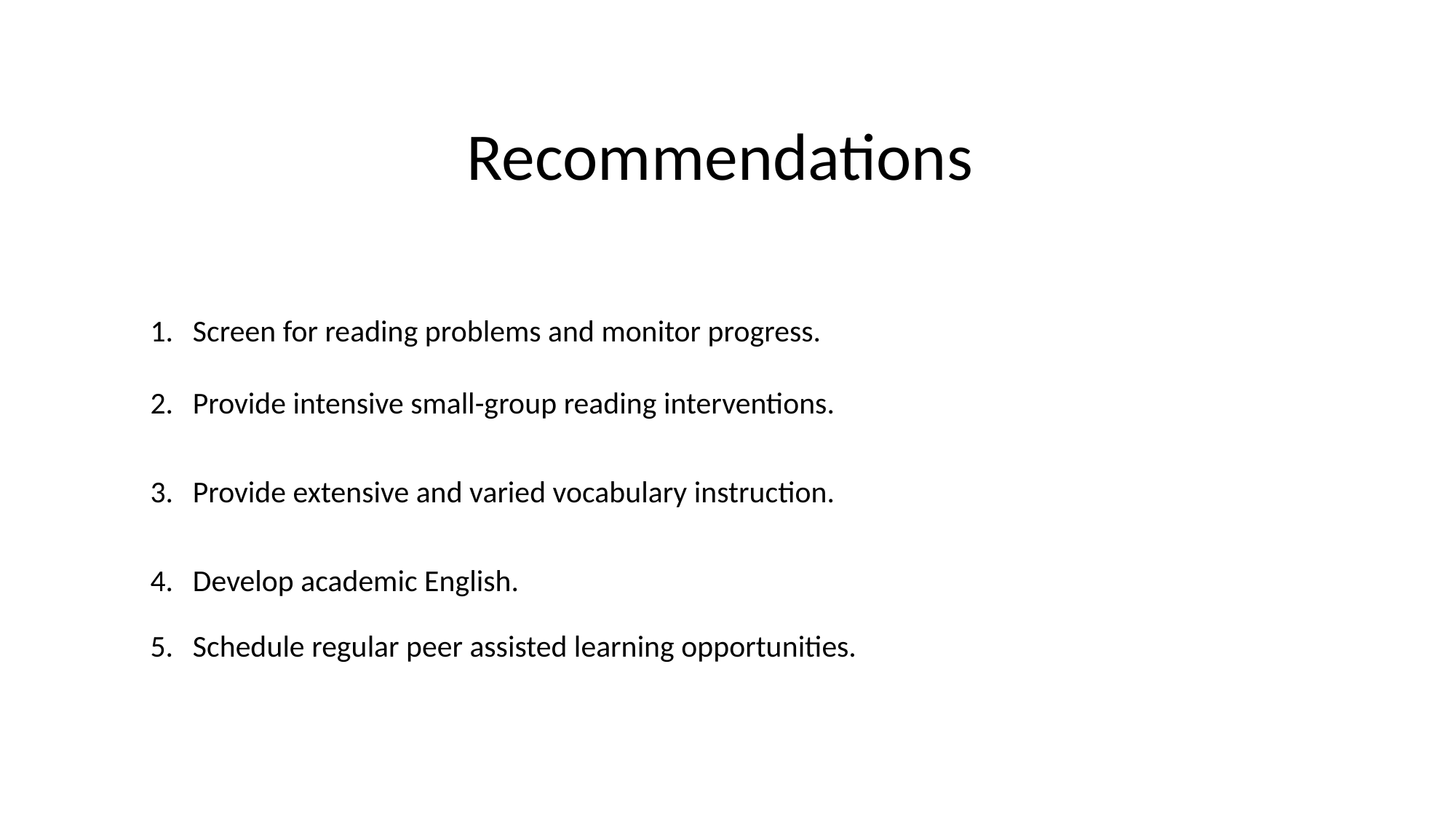

# Recommendations

Screen for reading problems and monitor progress.

Provide intensive small-group reading interventions.

Provide extensive and varied vocabulary instruction.

Develop academic English.

Schedule regular peer assisted learning opportunities.